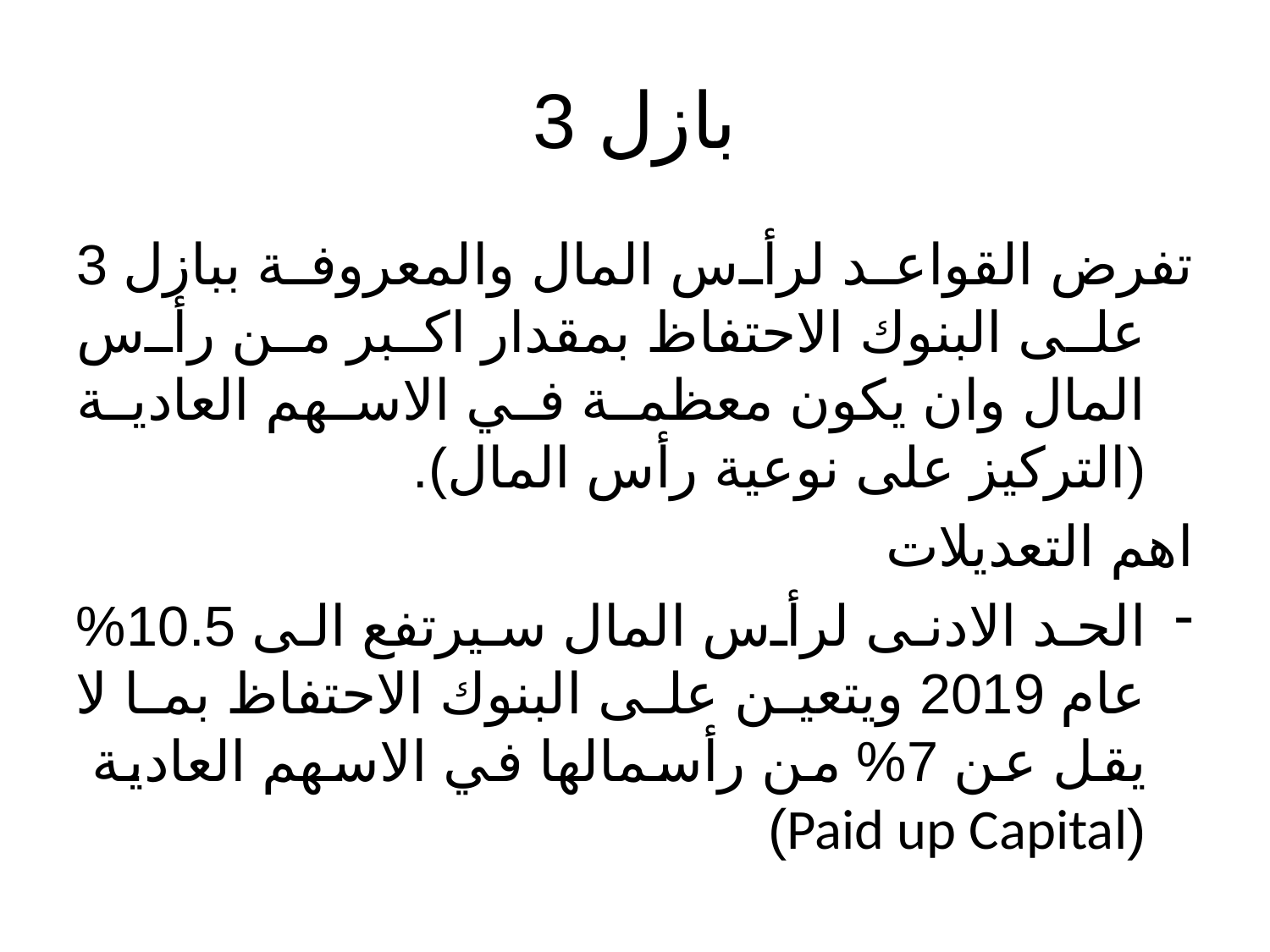

# بازل 3
تفرض القواعد لرأس المال والمعروفة ببازل 3 على البنوك الاحتفاظ بمقدار اكبر من رأس المال وان يكون معظمة في الاسهم العادية (التركيز على نوعية رأس المال).
اهم التعديلات
الحد الادنى لرأس المال سيرتفع الى 10.5% عام 2019 ويتعين على البنوك الاحتفاظ بما لا يقل عن 7% من رأسمالها في الاسهم العادية  (Paid up Capital)